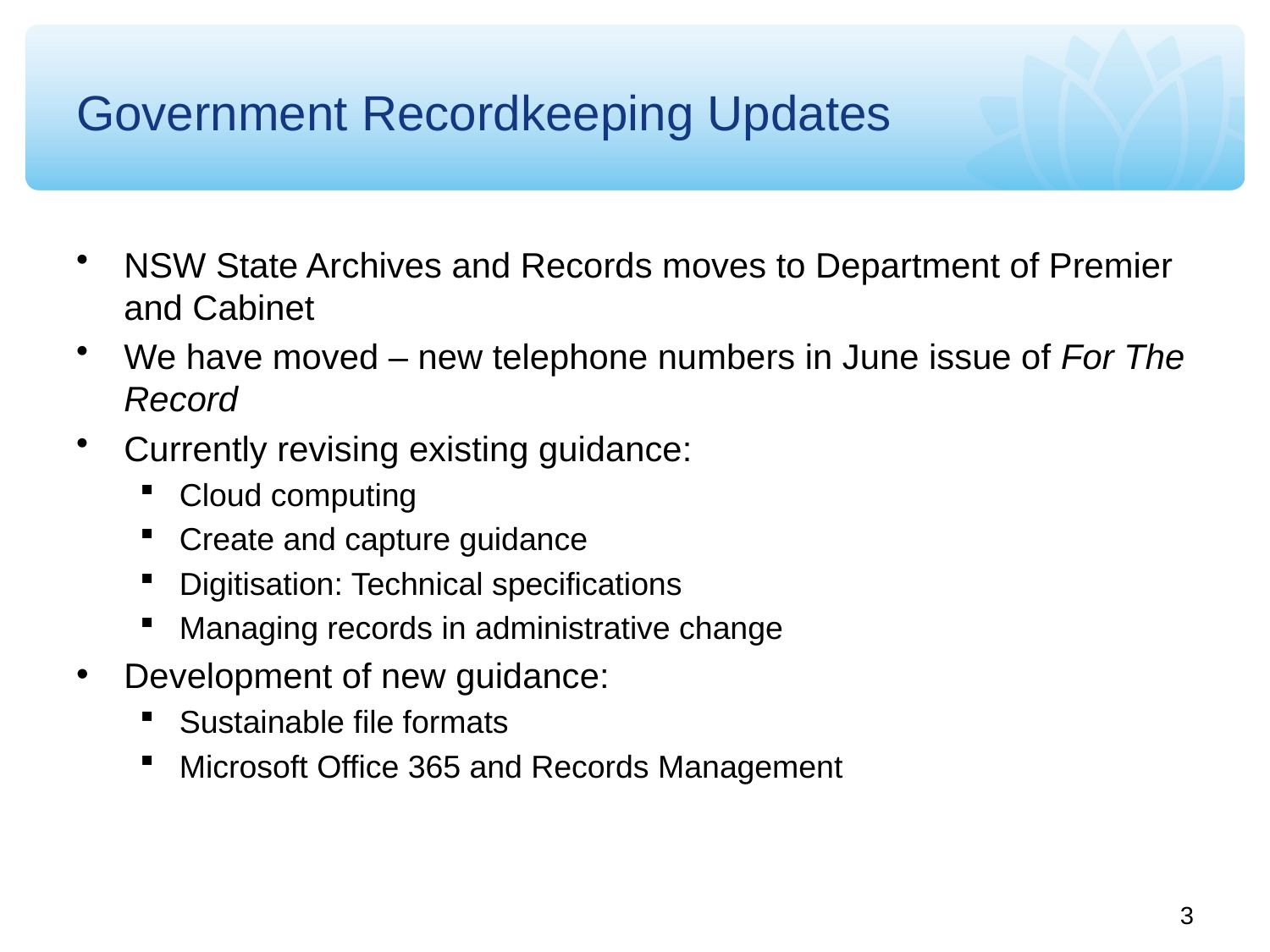

# Government Recordkeeping Updates
NSW State Archives and Records moves to Department of Premier and Cabinet
We have moved – new telephone numbers in June issue of For The Record
Currently revising existing guidance:
Cloud computing
Create and capture guidance
Digitisation: Technical specifications
Managing records in administrative change
Development of new guidance:
Sustainable file formats
Microsoft Office 365 and Records Management

3